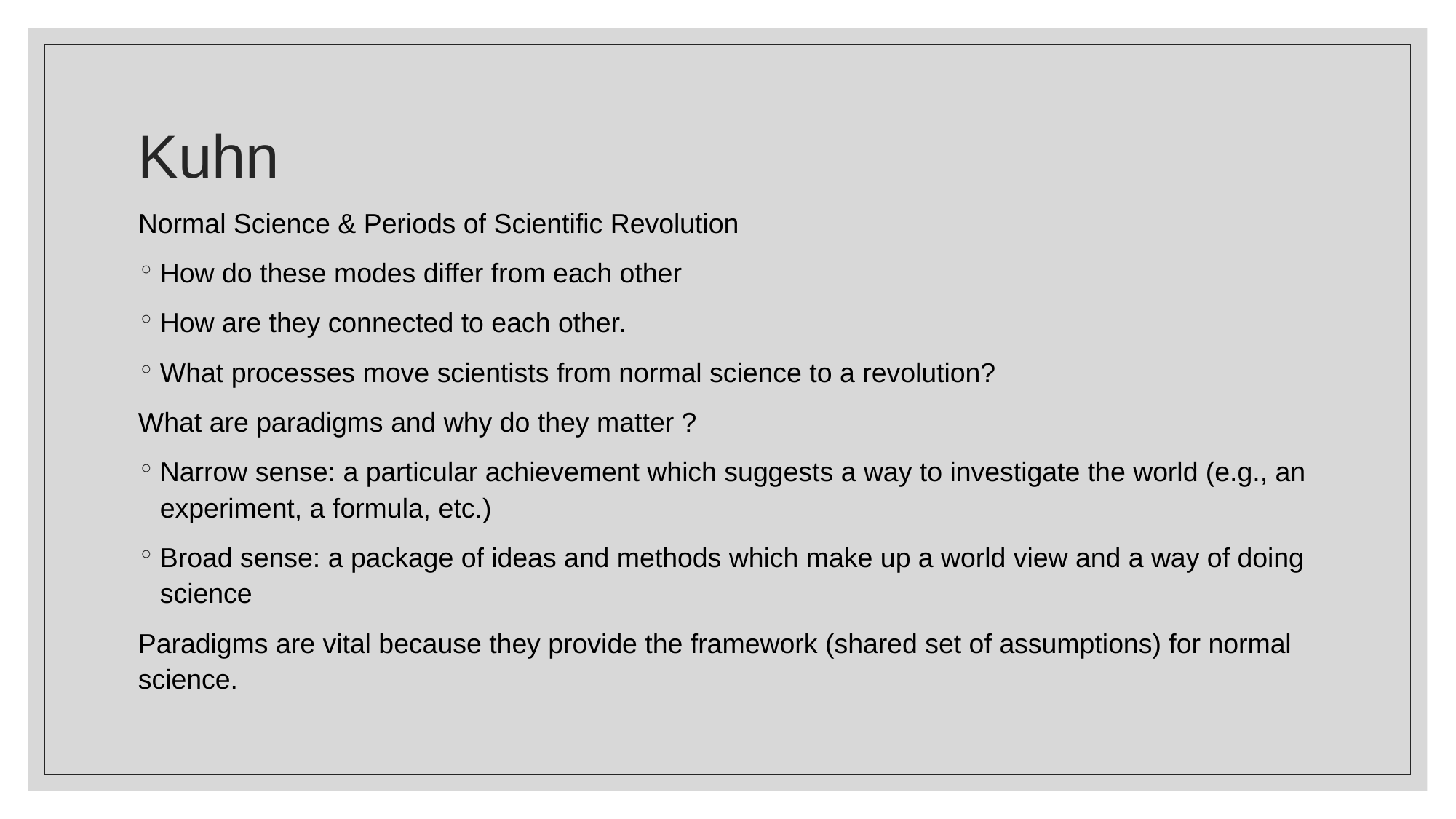

# Kuhn
Normal Science & Periods of Scientific Revolution
How do these modes differ from each other
How are they connected to each other.
What processes move scientists from normal science to a revolution?
What are paradigms and why do they matter ?
Narrow sense: a particular achievement which suggests a way to investigate the world (e.g., an experiment, a formula, etc.)
Broad sense: a package of ideas and methods which make up a world view and a way of doing science
Paradigms are vital because they provide the framework (shared set of assumptions) for normal science.